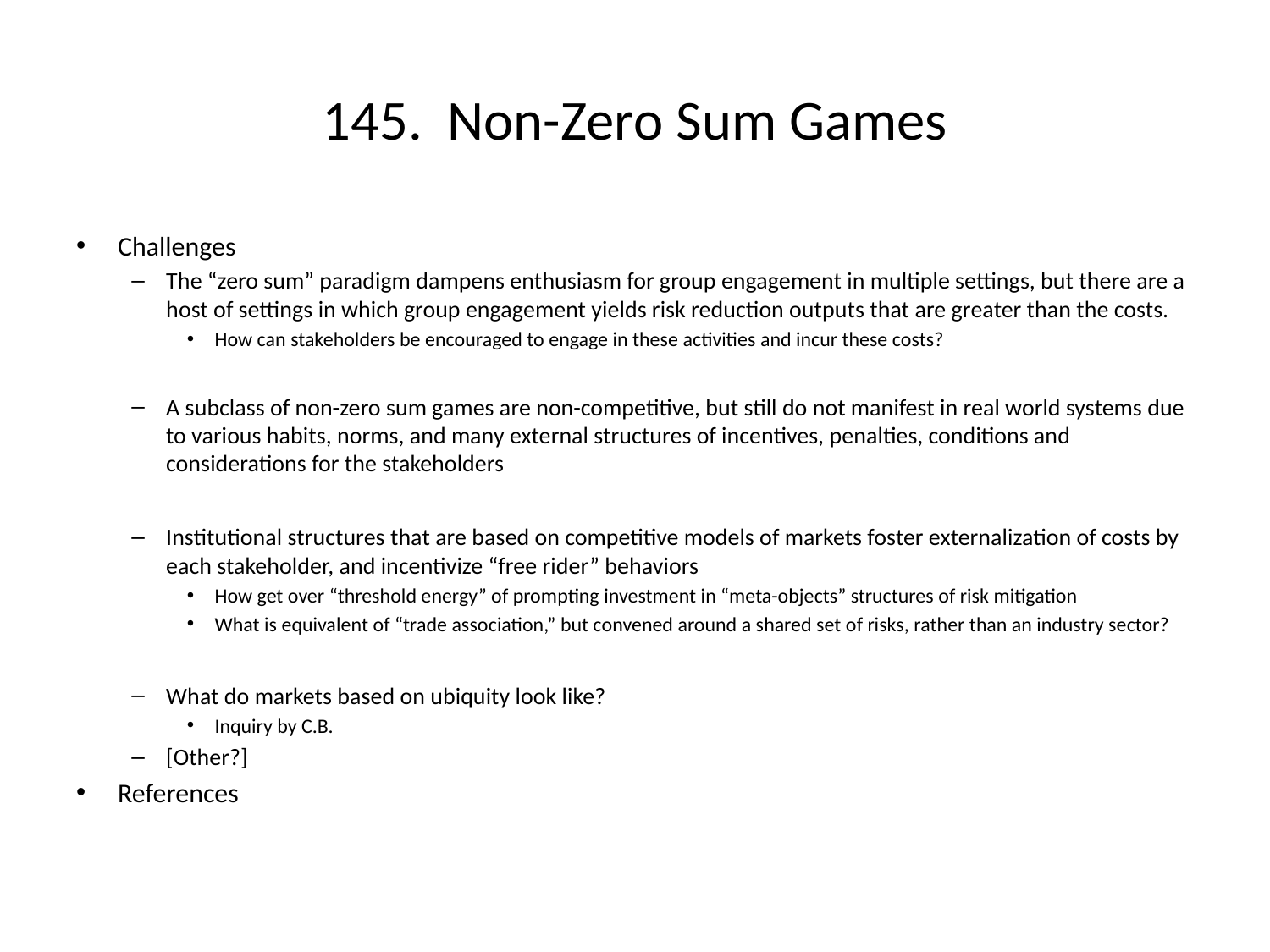

# 145.  Non-Zero Sum Games
Challenges
The “zero sum” paradigm dampens enthusiasm for group engagement in multiple settings, but there are a host of settings in which group engagement yields risk reduction outputs that are greater than the costs.
How can stakeholders be encouraged to engage in these activities and incur these costs?

A subclass of non-zero sum games are non-competitive, but still do not manifest in real world systems due to various habits, norms, and many external structures of incentives, penalties, conditions and considerations for the stakeholders

Institutional structures that are based on competitive models of markets foster externalization of costs by each stakeholder, and incentivize “free rider” behaviors
How get over “threshold energy” of prompting investment in “meta-objects” structures of risk mitigation
What is equivalent of “trade association,” but convened around a shared set of risks, rather than an industry sector?

What do markets based on ubiquity look like?
Inquiry by C.B.
[Other?]
References